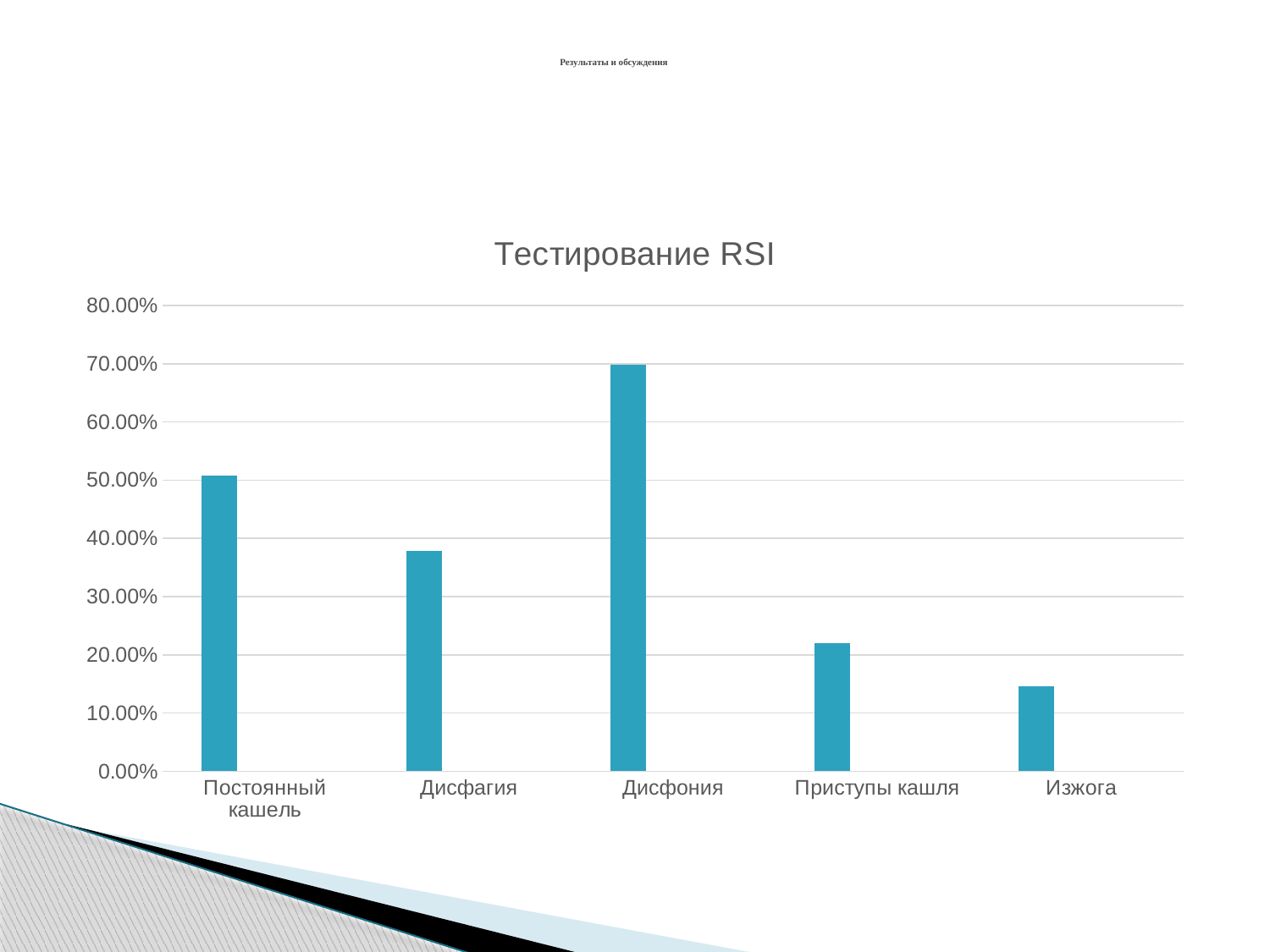

# Результаты и обсуждения

### Chart: Тестирование RSI

| Category | Ряд 1 | Столбец2 | Столбец1 |
|---|---|---|---|
| Постоянный кашель | 0.508 | None | None |
| Дисфагия | 0.379 | None | None |
| Дисфония | 0.698 | None | None |
| Приступы кашля | 0.22 | None | None |
| Изжога | 0.146 | None | None |